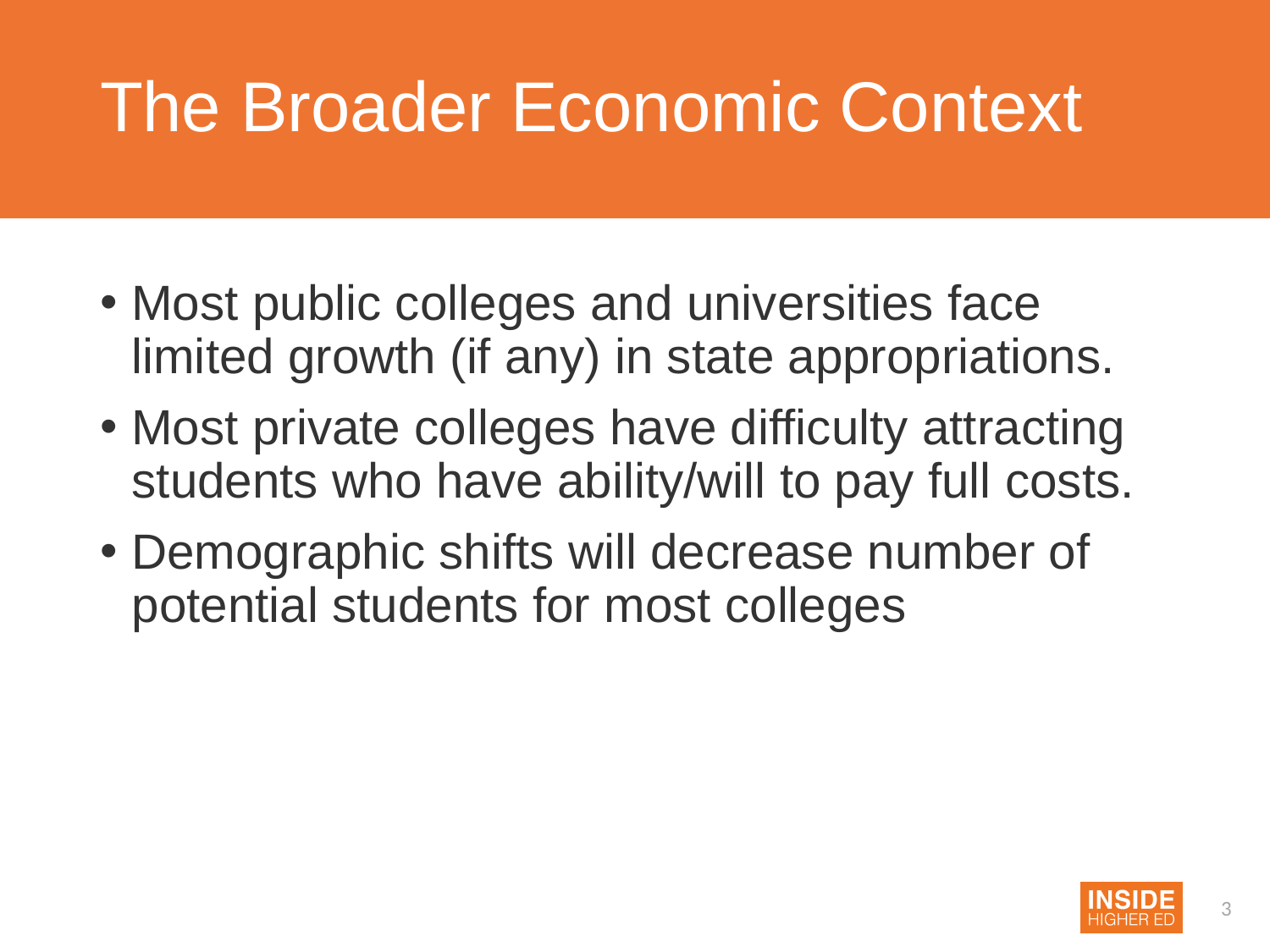

# The Broader Economic Context
Most public colleges and universities face limited growth (if any) in state appropriations.
Most private colleges have difficulty attracting students who have ability/will to pay full costs.
Demographic shifts will decrease number of potential students for most colleges